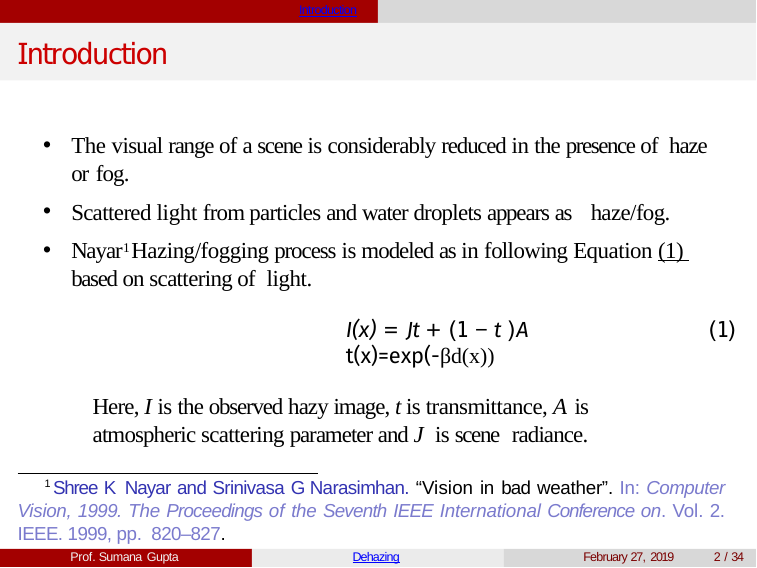

Introduction

# Introduction
The visual range of a scene is considerably reduced in the presence of  haze or fog.
Scattered light from particles and water droplets appears as   haze/fog.
Nayar1 Hazing/fogging process is modeled as in following Equation (1)  based on scattering of  light.

I(x) = Jt + (1 − t )A
t(x)=exp(-βd(x))
Here, I is the observed hazy image, t is transmittance, A is  atmospheric scattering parameter and J  is scene  radiance.
(1)

1 Shree K Nayar and Srinivasa G Narasimhan. “Vision in bad weather”. In: Computer  Vision, 1999. The Proceedings of the Seventh IEEE International Conference on. Vol. 2.  IEEE. 1999, pp. 820–827.
Prof. Sumana Gupta
Dehazing
February 27, 2019
2 / 34